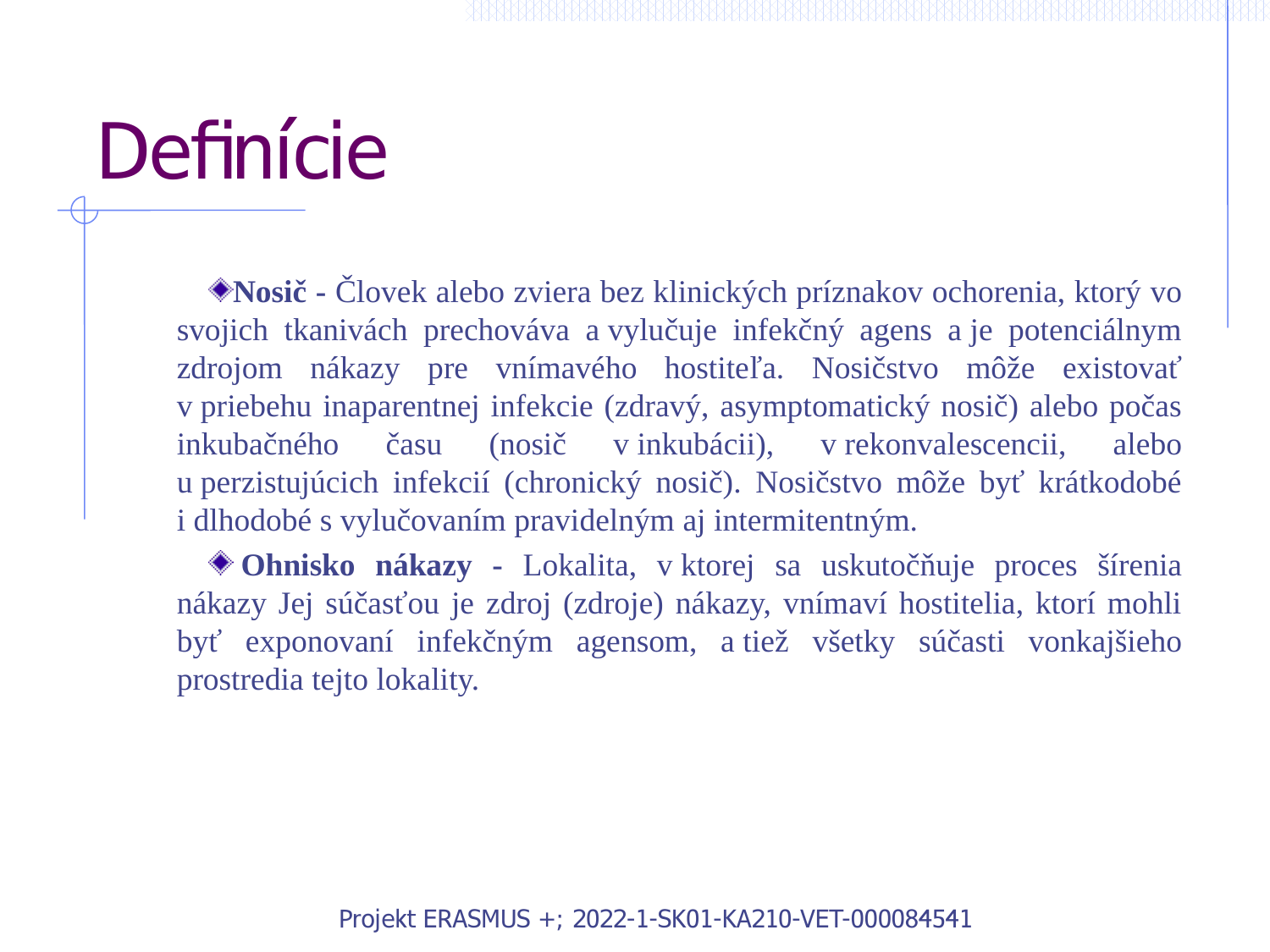

# Definície
Nosič - Človek alebo zviera bez klinických príznakov ochorenia, ktorý vo svojich tkanivách prechováva a vylučuje infekčný agens a je potenciálnym zdrojom nákazy pre vnímavého hostiteľa. Nosičstvo môže existovať v priebehu inaparentnej infekcie (zdravý, asymptomatický nosič) alebo počas inkubačného času (nosič v inkubácii), v rekonvalescencii, alebo u perzistujúcich infekcií (chronický nosič). Nosičstvo môže byť krátkodobé i dlhodobé s vylučovaním pravidelným aj intermitentným.
 Ohnisko nákazy - Lokalita, v ktorej sa uskutočňuje proces šírenia nákazy Jej súčasťou je zdroj (zdroje) nákazy, vnímaví hostitelia, ktorí mohli byť exponovaní infekčným agensom, a tiež všetky súčasti vonkajšieho prostredia tejto lokality.

Projekt ERASMUS +; 2022-1-SK01-KA210-VET-000084541